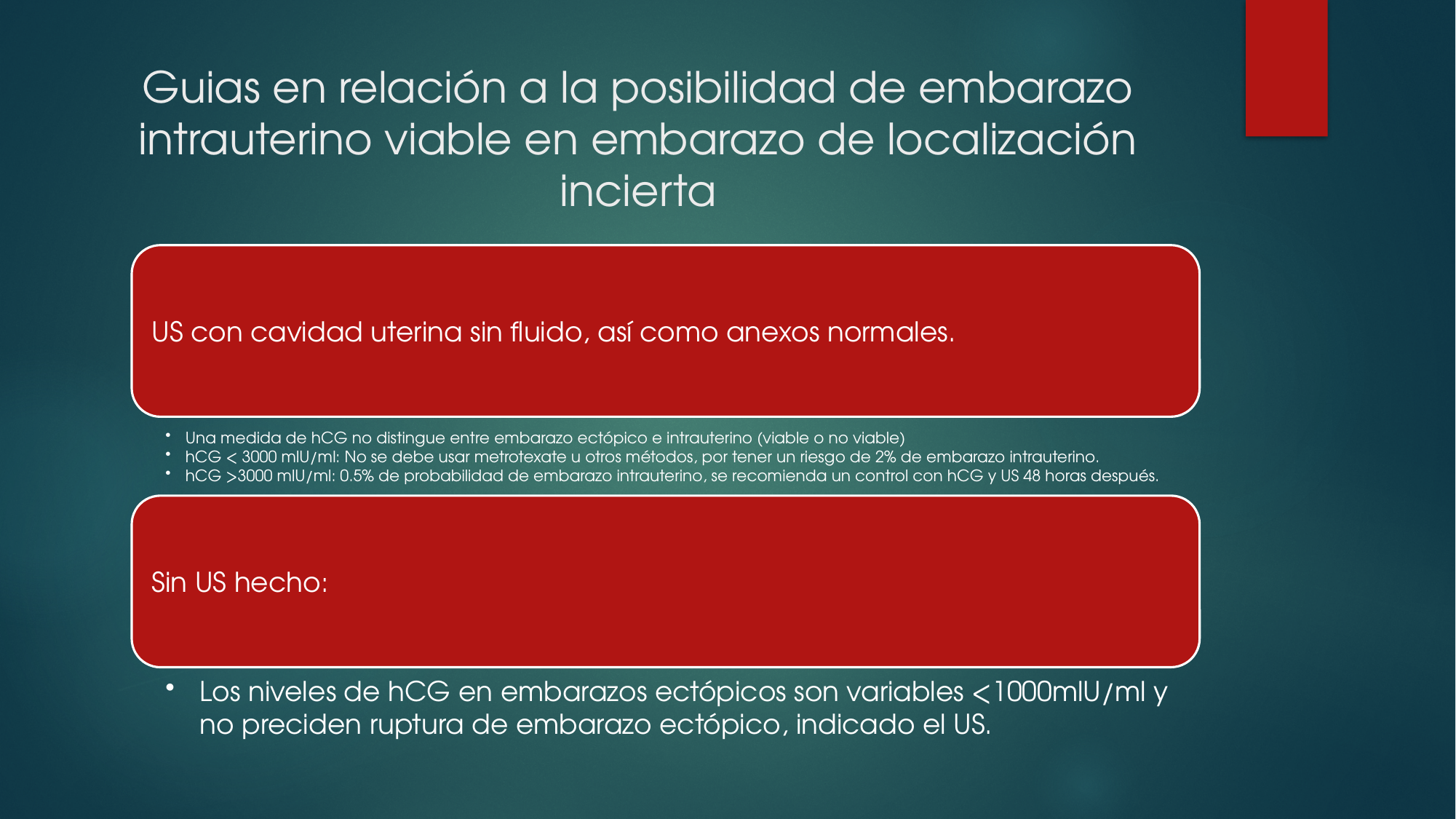

# Guias en relación a la posibilidad de embarazo intrauterino viable en embarazo de localización incierta
US con cavidad uterina sin fluido, así como anexos normales.
Una medida de hCG no distingue entre embarazo ectópico e intrauterino (viable o no viable)
hCG < 3000 mlU/ml: No se debe usar metrotexate u otros métodos, por tener un riesgo de 2% de embarazo intrauterino.
hCG >3000 mlU/ml: 0.5% de probabilidad de embarazo intrauterino, se recomienda un control con hCG y US 48 horas después.
Sin US hecho:
Los niveles de hCG en embarazos ectópicos son variables <1000mlU/ml y no preciden ruptura de embarazo ectópico, indicado el US.